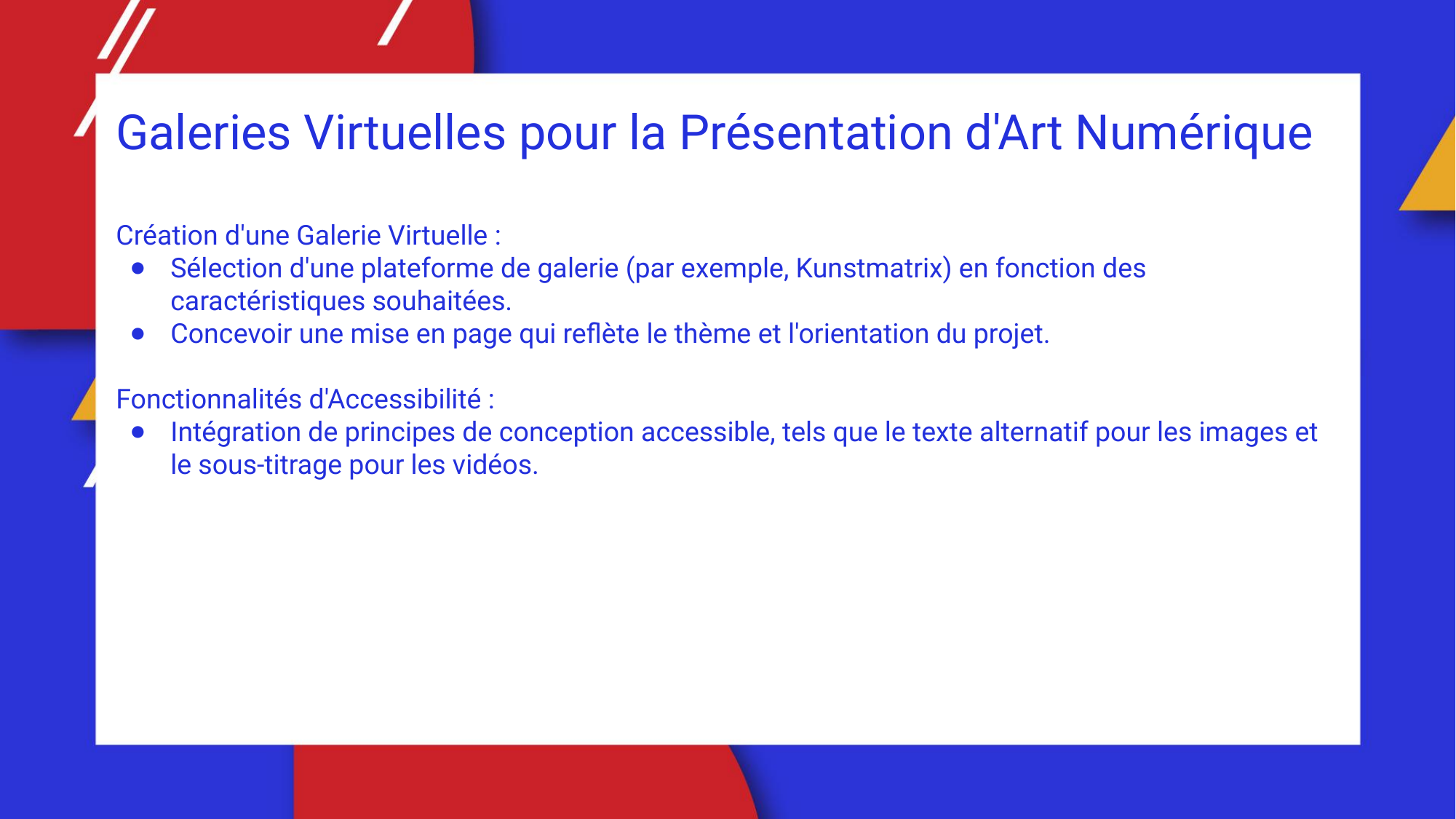

Galeries Virtuelles pour la Présentation d'Art Numérique

Création d'une Galerie Virtuelle :
Sélection d'une plateforme de galerie (par exemple, Kunstmatrix) en fonction des caractéristiques souhaitées.
Concevoir une mise en page qui reflète le thème et l'orientation du projet.

Fonctionnalités d'Accessibilité :
Intégration de principes de conception accessible, tels que le texte alternatif pour les images et le sous-titrage pour les vidéos.